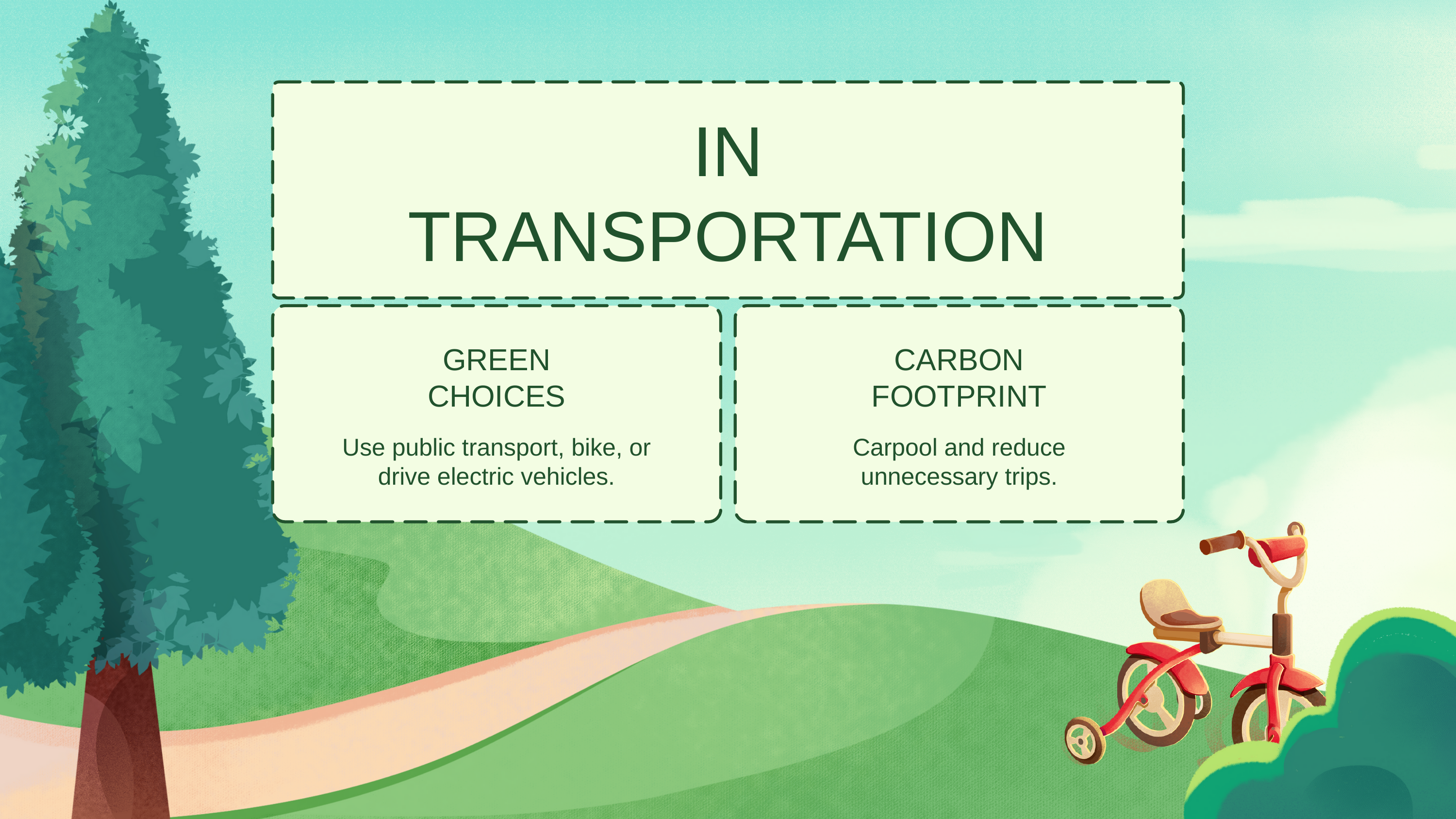

IN TRANSPORTATION

GREEN CHOICES
CARBON FOOTPRINT

Use public transport, bike, or drive electric vehicles.
Carpool and reduce unnecessary trips.